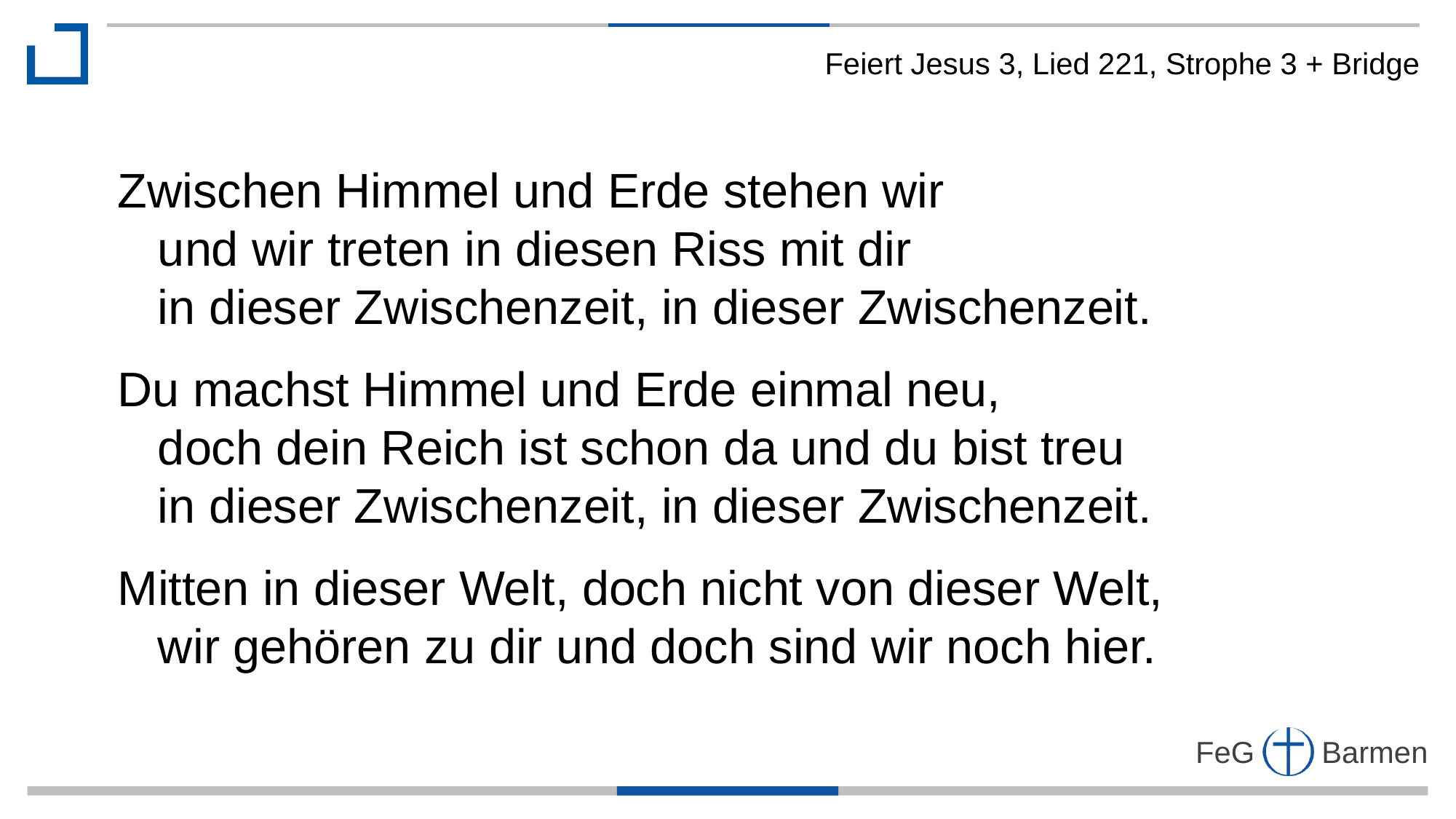

Feiert Jesus 3, Lied 221, Strophe 3 + Bridge
Zwischen Himmel und Erde stehen wir
   und wir treten in diesen Riss mit dir
   in dieser Zwischenzeit, in dieser Zwischenzeit.
Du machst Himmel und Erde einmal neu,
   doch dein Reich ist schon da und du bist treu
   in dieser Zwischenzeit, in dieser Zwischenzeit.
Mitten in dieser Welt, doch nicht von dieser Welt,
   wir gehören zu dir und doch sind wir noch hier.